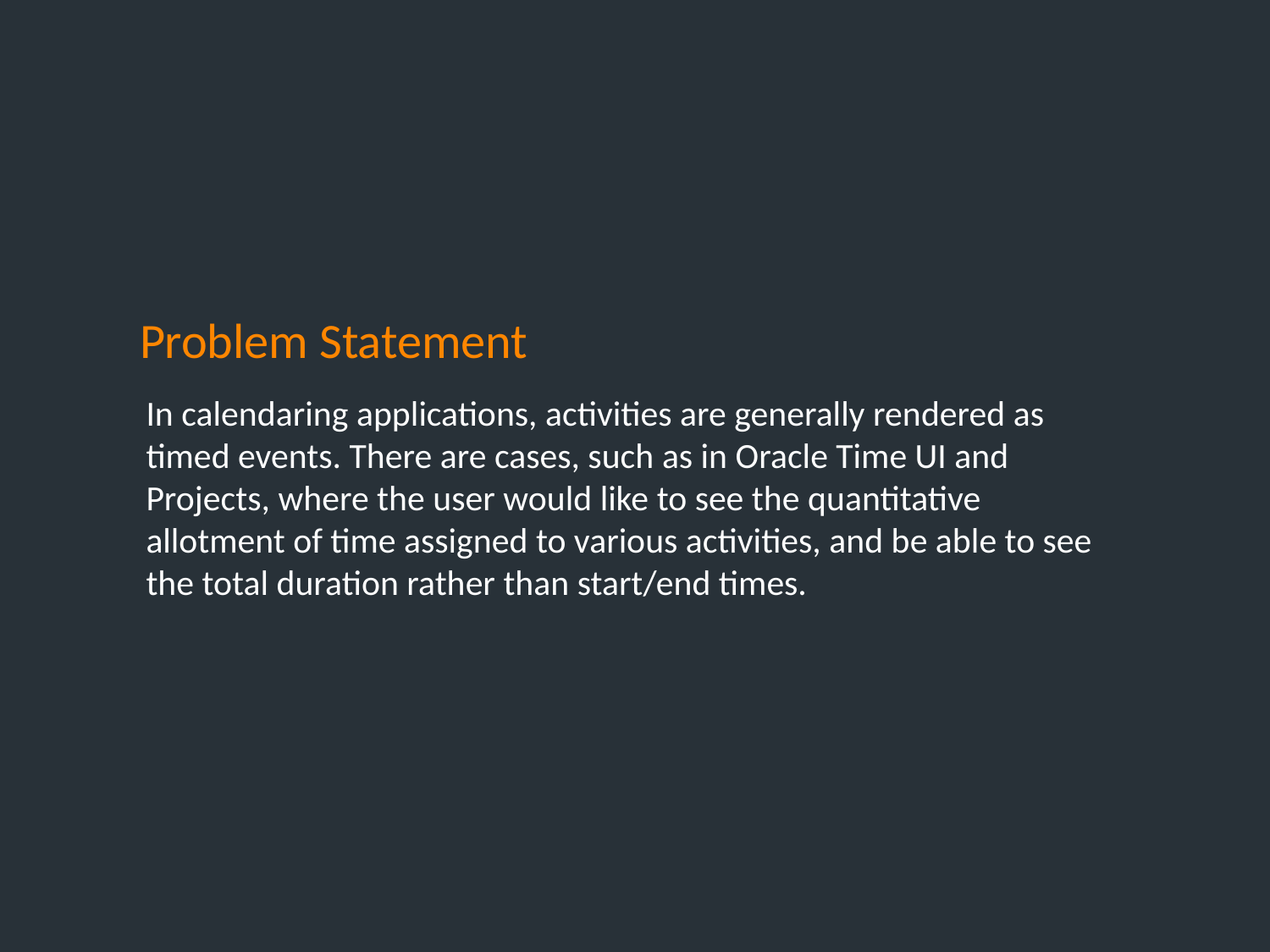

# Problem Statement
In calendaring applications, activities are generally rendered as timed events. There are cases, such as in Oracle Time UI and Projects, where the user would like to see the quantitative allotment of time assigned to various activities, and be able to see the total duration rather than start/end times.